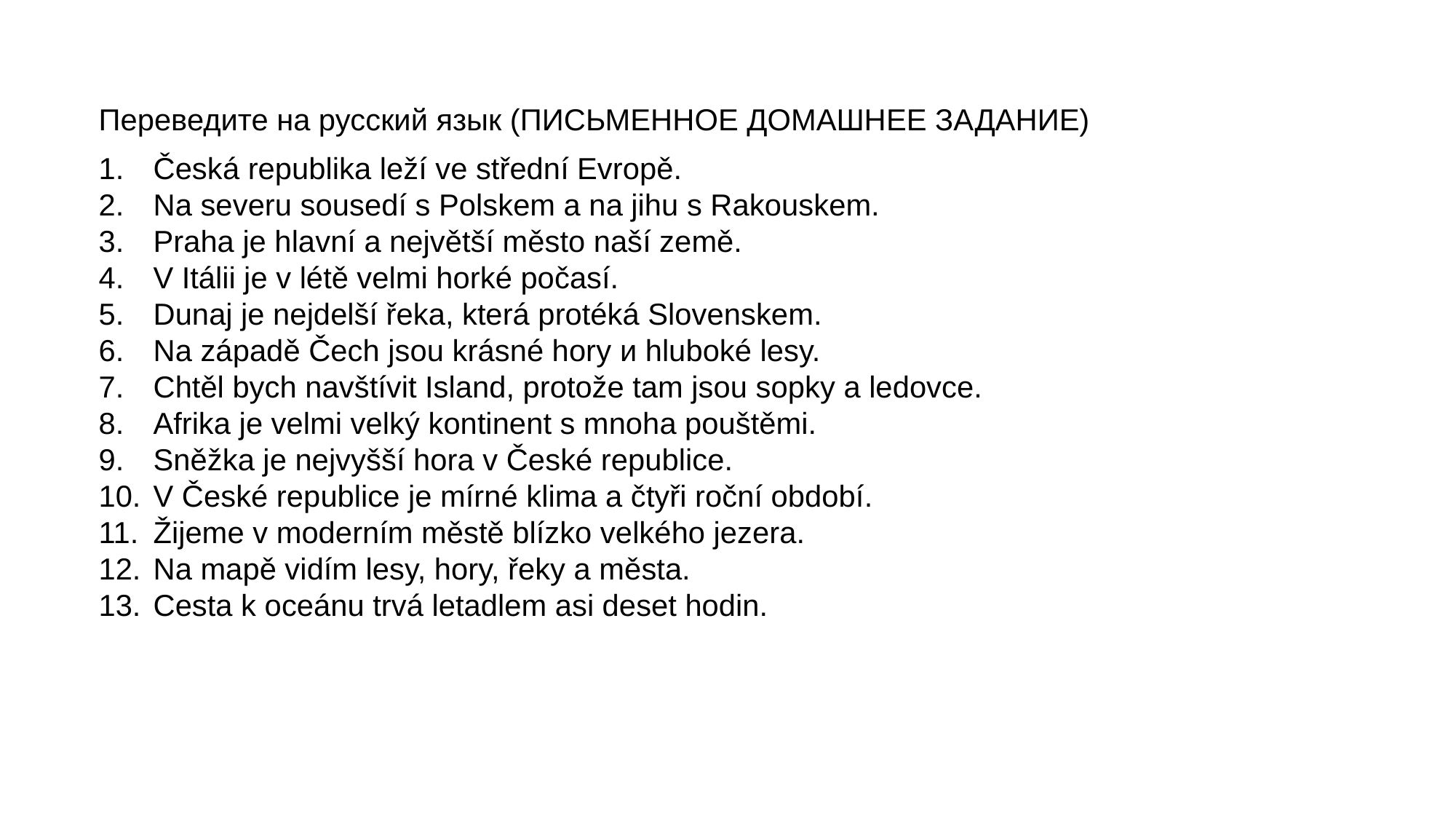

Переведите на русский язык (ПИСЬМЕННОЕ ДОМАШНЕЕ ЗАДАНИЕ)
Česká republika leží ve střední Evropě.
Na severu sousedí s Polskem a na jihu s Rakouskem.
Praha je hlavní a největší město naší země.
V Itálii je v létě velmi horké počasí.
Dunaj je nejdelší řeka, která protéká Slovenskem.
Na západě Čech jsou krásné hory и hluboké lesy.
Chtěl bych navštívit Island, protože tam jsou sopky a ledovce.
Afrika je velmi velký kontinent s mnoha pouštěmi.
Sněžka je nejvyšší hora v České republice.
V České republice je mírné klima a čtyři roční období.
Žijeme v moderním městě blízko velkého jezera.
Na mapě vidím lesy, hory, řeky a města.
Cesta k oceánu trvá letadlem asi deset hodin.